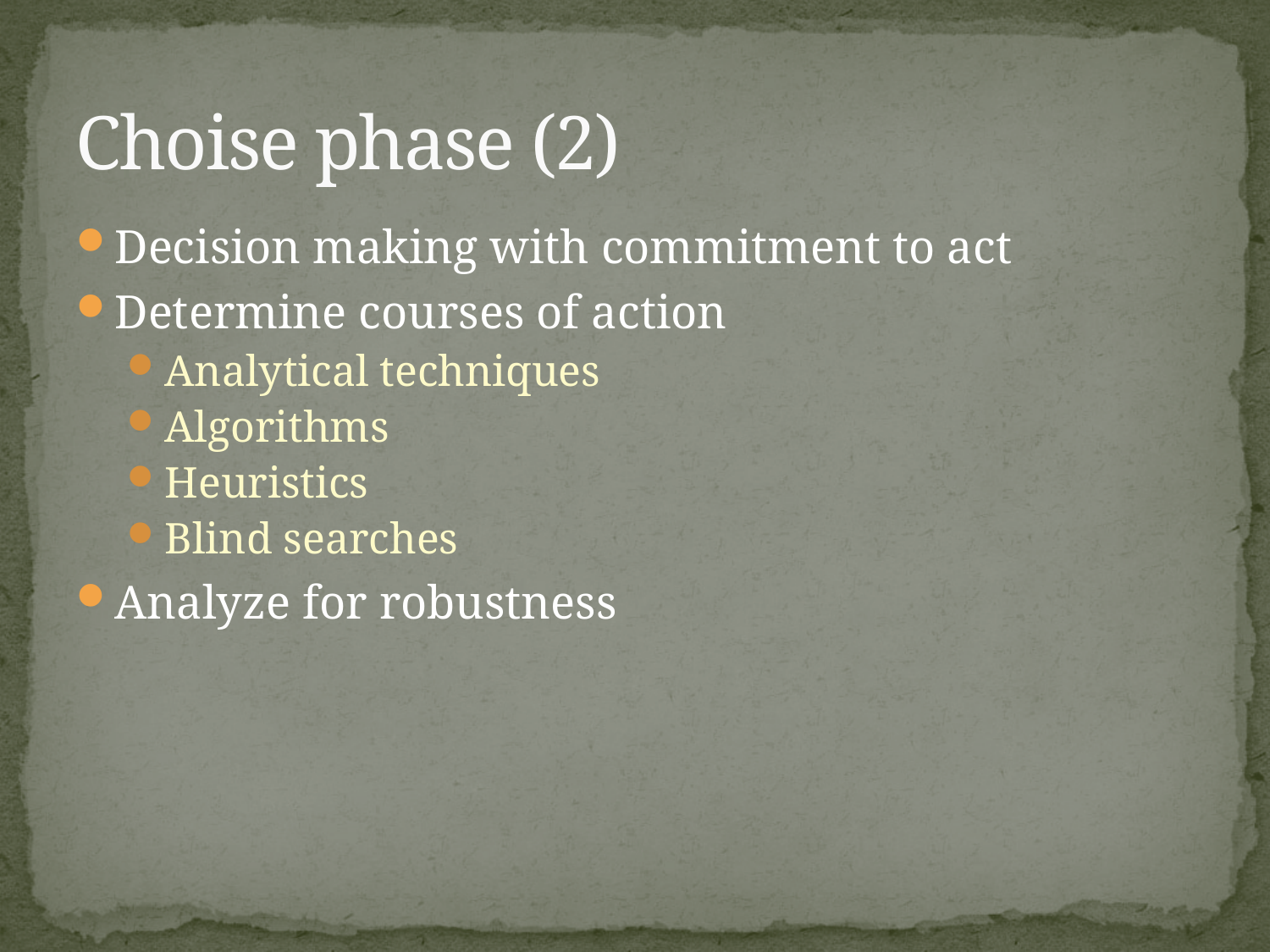

# Choise phase (2)
Decision making with commitment to act
Determine courses of action
Analytical techniques
Algorithms
Heuristics
Blind searches
Analyze for robustness